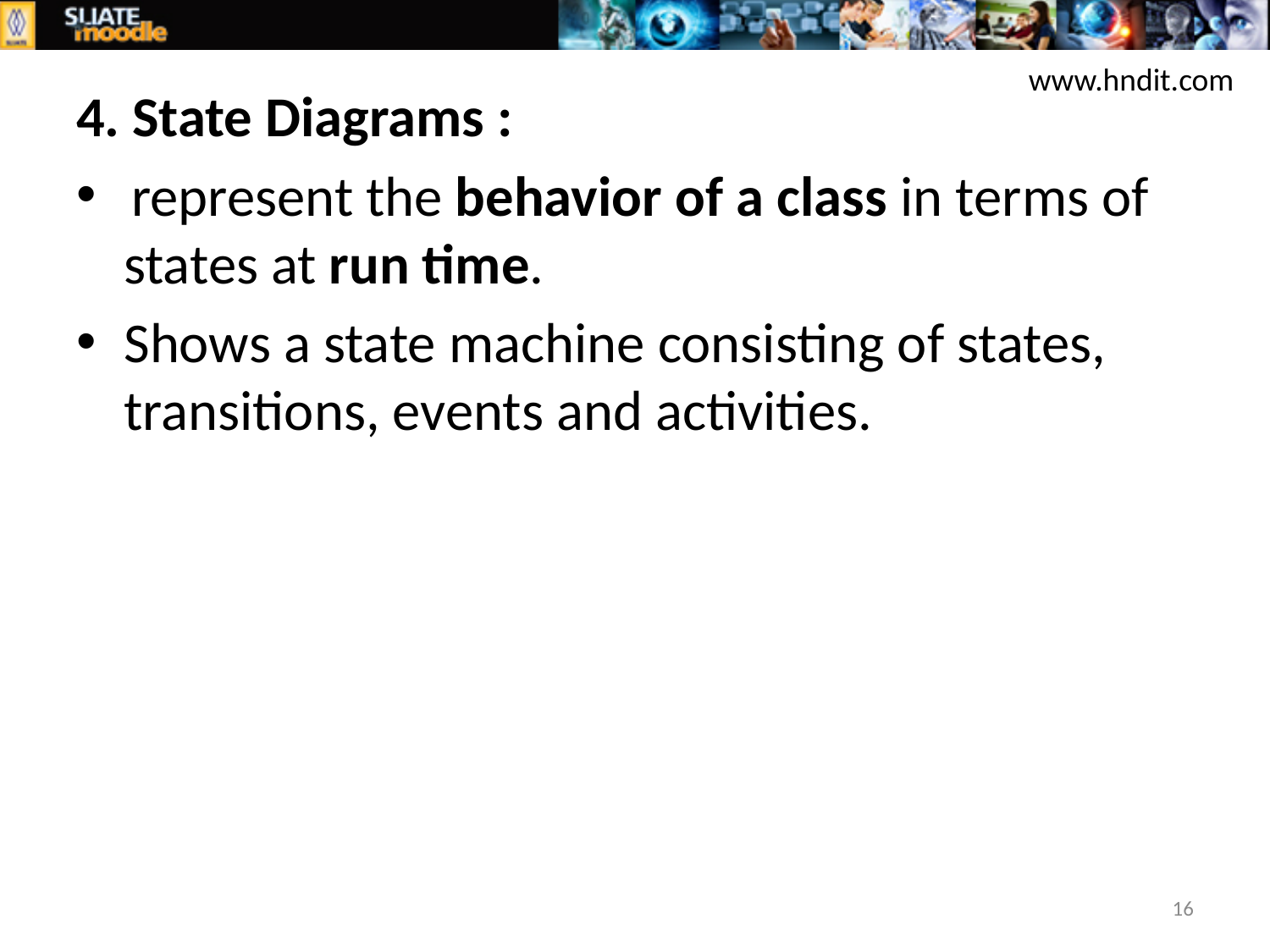

www.hndit.com
4. State Diagrams :
 represent the behavior of a class in terms of states at run time.
Shows a state machine consisting of states, transitions, events and activities.

16